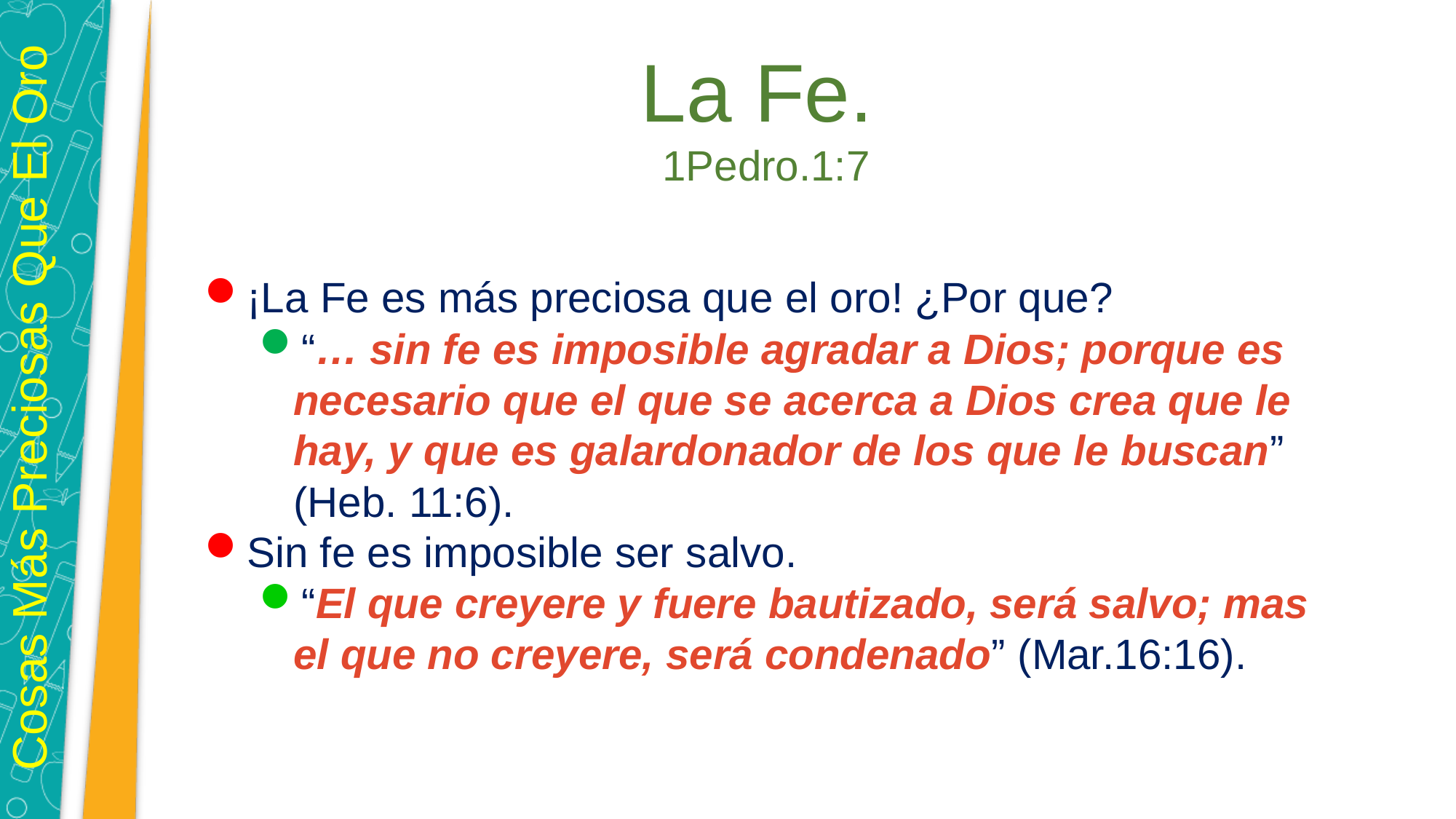

La Fe.
1Pedro.1:7
¡La Fe es más preciosa que el oro! ¿Por que?
“… sin fe es imposible agradar a Dios; porque es necesario que el que se acerca a Dios crea que le hay, y que es galardonador de los que le buscan” (Heb. 11:6).
Sin fe es imposible ser salvo.
“El que creyere y fuere bautizado, será salvo; mas el que no creyere, será condenado” (Mar.16:16).

Cosas Más Preciosas Que El Oro